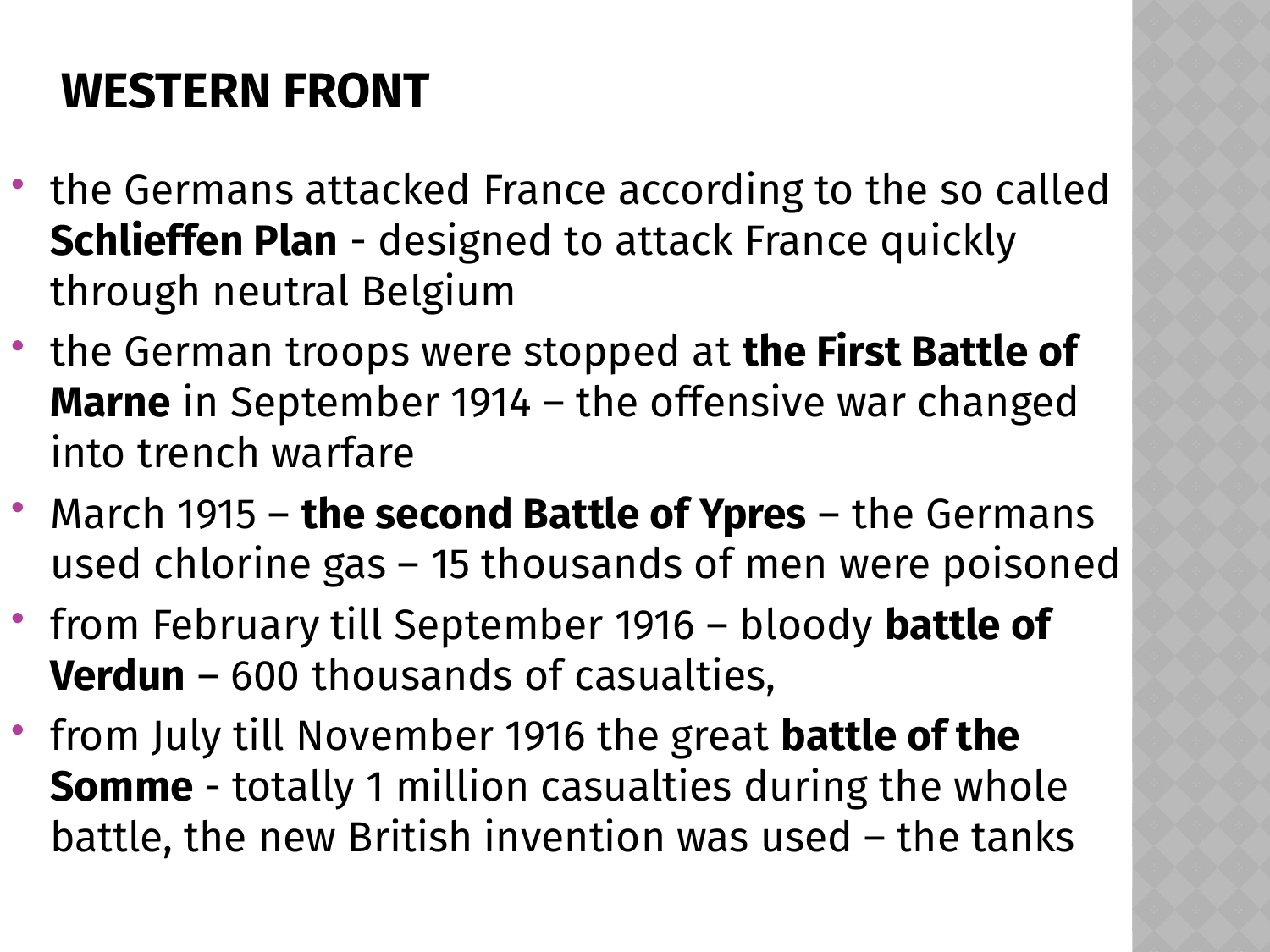

# Western Front
the Germans attacked France according to the so called Schlieffen Plan - designed to attack France quickly through neutral Belgium
the German troops were stopped at the First Battle of Marne in September 1914 – the offensive war changed into trench warfare
March 1915 – the second Battle of Ypres – the Germans used chlorine gas – 15 thousands of men were poisoned
from February till September 1916 – bloody battle of Verdun – 600 thousands of casualties,
from July till November 1916 the great battle of the Somme - totally 1 million casualties during the whole battle, the new British invention was used – the tanks